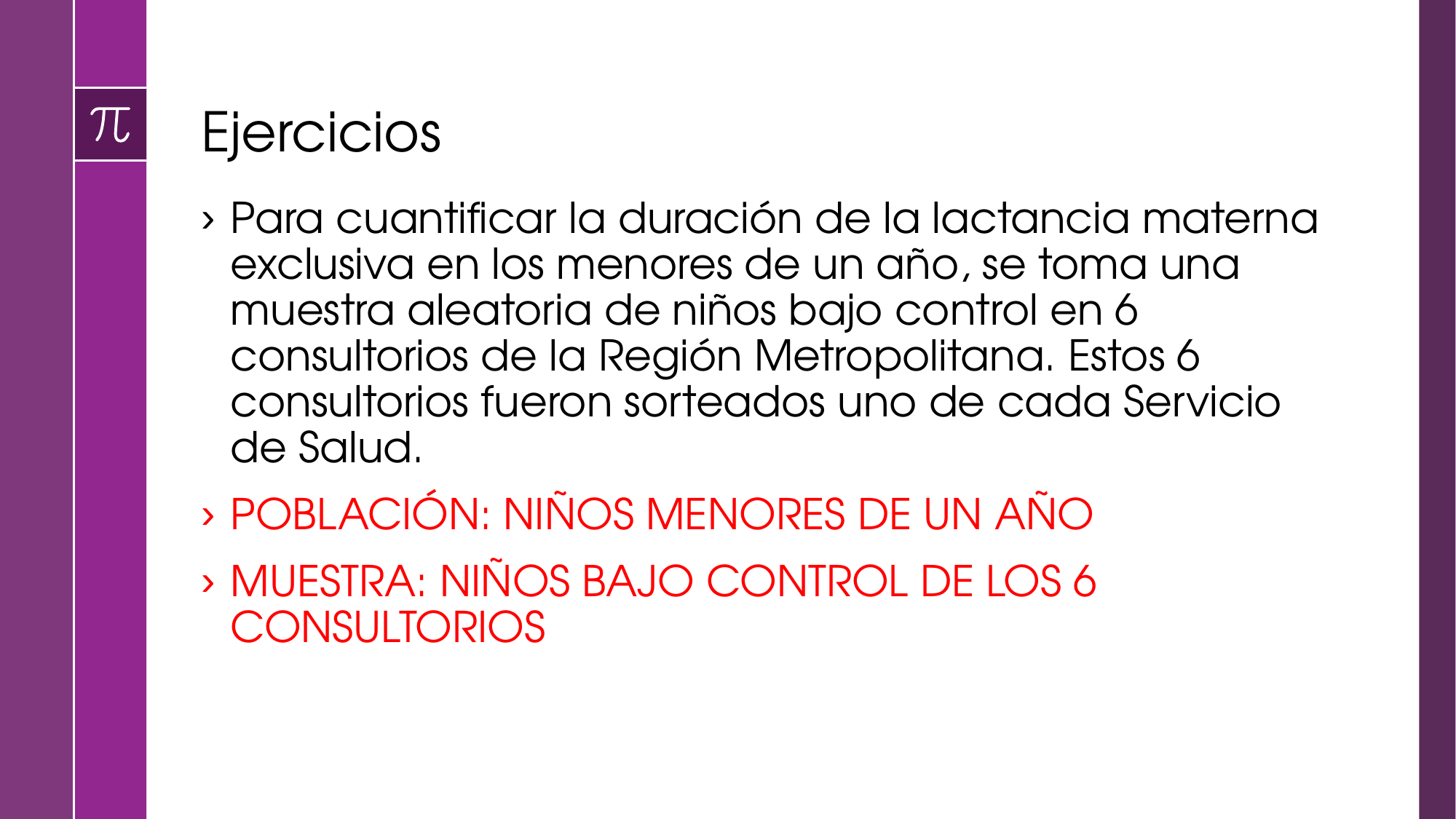

# Ejercicios
Para cuantificar la duración de la lactancia materna exclusiva en los menores de un año, se toma una muestra aleatoria de niños bajo control en 6 consultorios de la Región Metropolitana. Estos 6 consultorios fueron sorteados uno de cada Servicio de Salud.
POBLACIÓN: NIÑOS MENORES DE UN AÑO
MUESTRA: NIÑOS BAJO CONTROL DE LOS 6 CONSULTORIOS